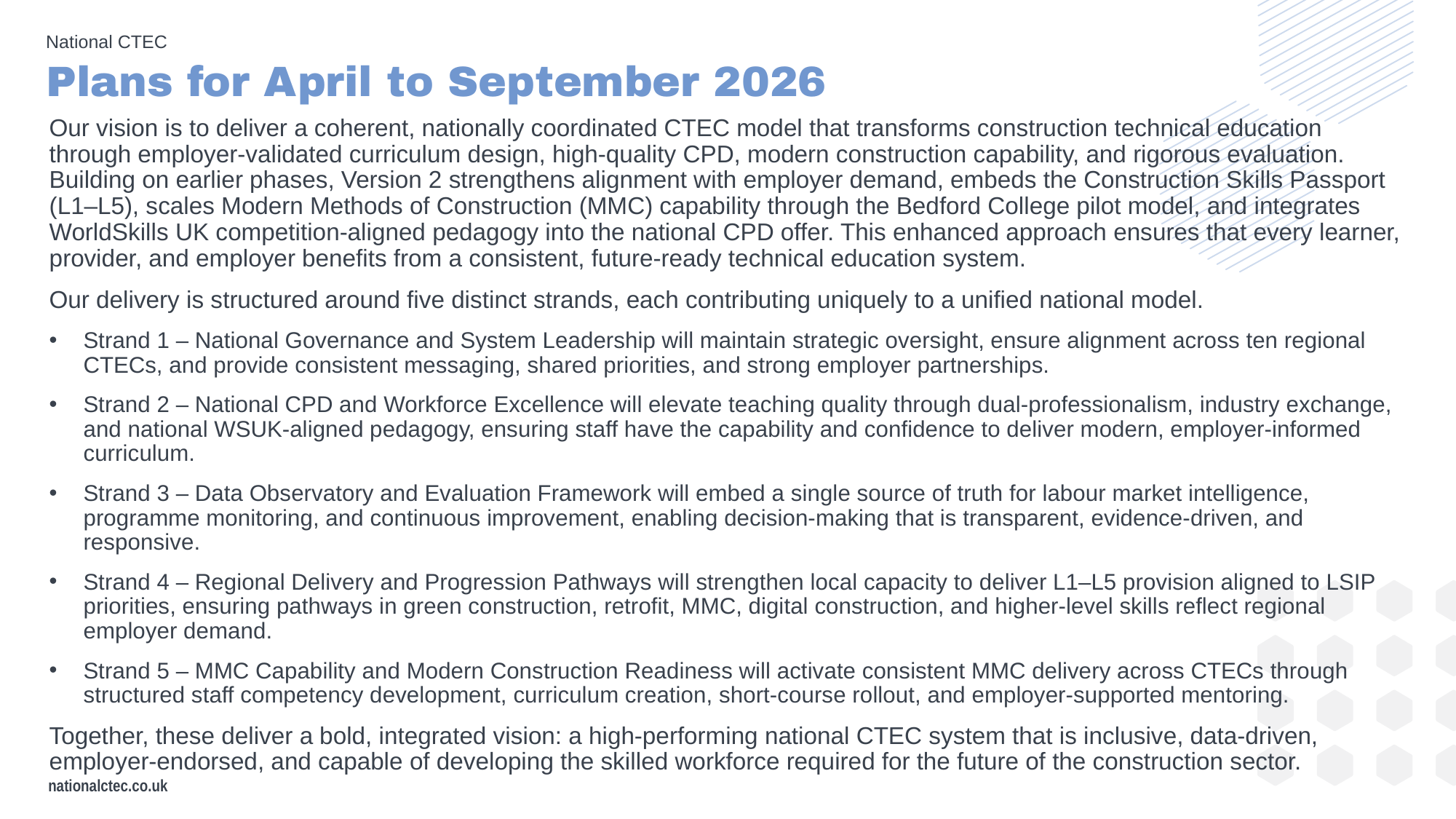

National CTEC
Plans for April to September 2026
Our vision is to deliver a coherent, nationally coordinated CTEC model that transforms construction technical education through employer‑validated curriculum design, high‑quality CPD, modern construction capability, and rigorous evaluation. Building on earlier phases, Version 2 strengthens alignment with employer demand, embeds the Construction Skills Passport (L1–L5), scales Modern Methods of Construction (MMC) capability through the Bedford College pilot model, and integrates WorldSkills UK competition‑aligned pedagogy into the national CPD offer. This enhanced approach ensures that every learner, provider, and employer benefits from a consistent, future‑ready technical education system.
Our delivery is structured around five distinct strands, each contributing uniquely to a unified national model.
Strand 1 – National Governance and System Leadership will maintain strategic oversight, ensure alignment across ten regional CTECs, and provide consistent messaging, shared priorities, and strong employer partnerships.
Strand 2 – National CPD and Workforce Excellence will elevate teaching quality through dual‑professionalism, industry exchange, and national WSUK‑aligned pedagogy, ensuring staff have the capability and confidence to deliver modern, employer‑informed curriculum.
Strand 3 – Data Observatory and Evaluation Framework will embed a single source of truth for labour market intelligence, programme monitoring, and continuous improvement, enabling decision‑making that is transparent, evidence‑driven, and responsive.
Strand 4 – Regional Delivery and Progression Pathways will strengthen local capacity to deliver L1–L5 provision aligned to LSIP priorities, ensuring pathways in green construction, retrofit, MMC, digital construction, and higher‑level skills reflect regional employer demand.
Strand 5 – MMC Capability and Modern Construction Readiness will activate consistent MMC delivery across CTECs through structured staff competency development, curriculum creation, short‑course rollout, and employer‑supported mentoring.
Together, these deliver a bold, integrated vision: a high‑performing national CTEC system that is inclusive, data‑driven, employer‑endorsed, and capable of developing the skilled workforce required for the future of the construction sector.